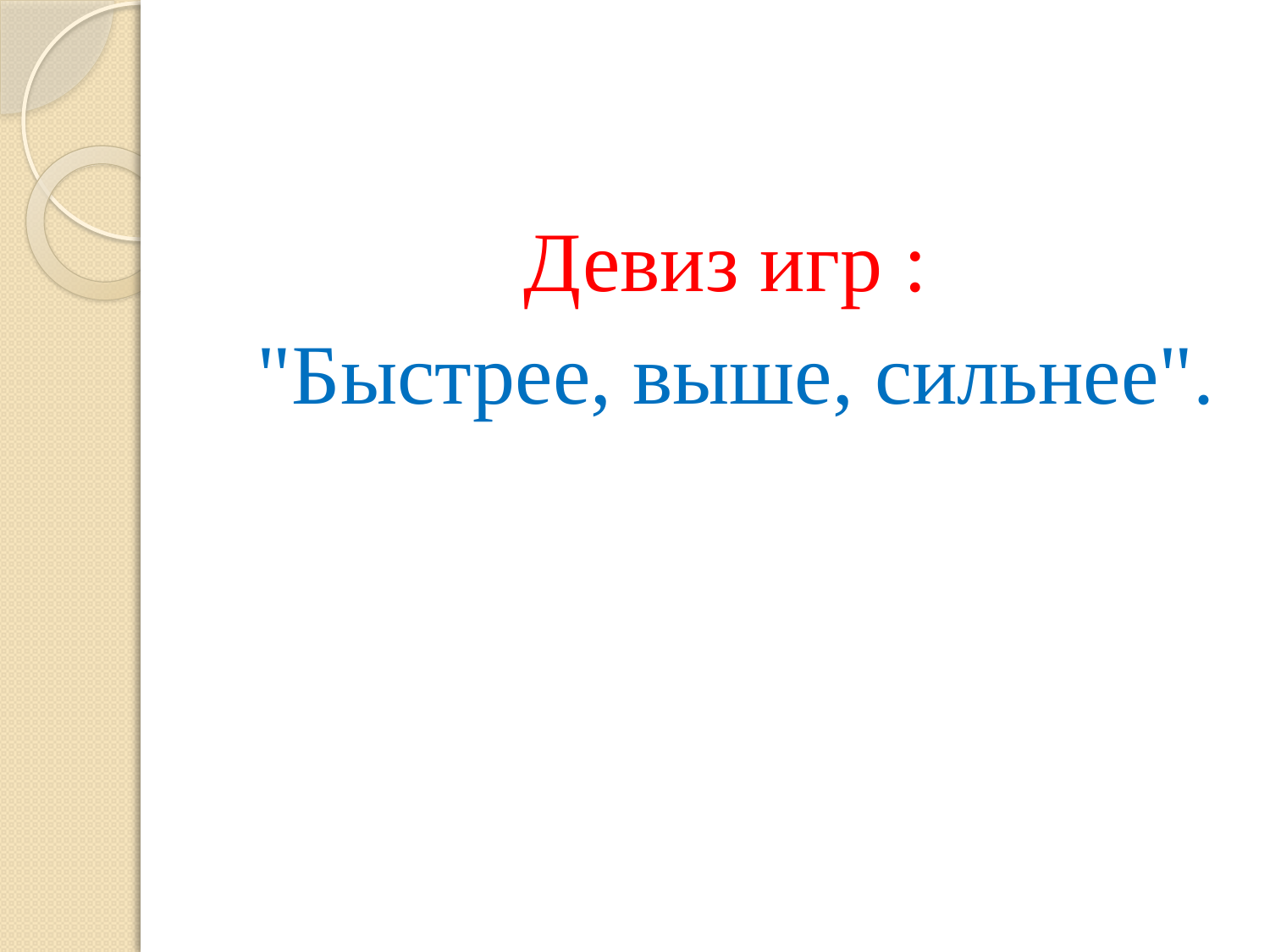

#
Девиз игр :
 "Быстрее, выше, сильнее".